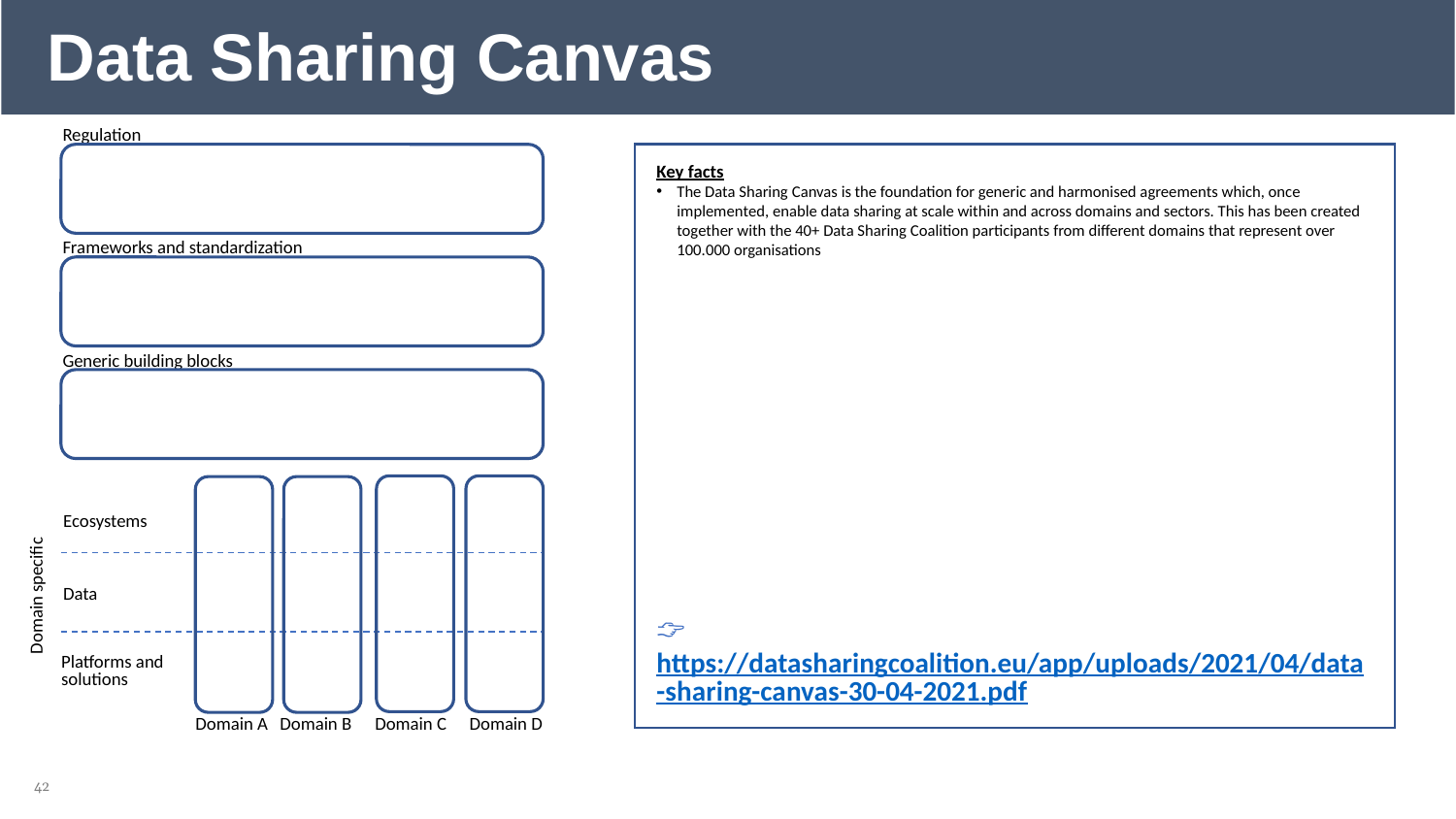

Data Sharing Canvas
Regulation

Key facts
The Data Sharing Canvas is the foundation for generic and harmonised agreements which, once implemented, enable data sharing at scale within and across domains and sectors. This has been created together with the 40+ Data Sharing Coalition participants from different domains that represent over 100.000 organisations
Frameworks and standardization

Generic building blocks

Ecosystems
Domain specific
Data
👉 https://datasharingcoalition.eu/app/uploads/2021/04/data-sharing-canvas-30-04-2021.pdf
Platforms and solutions
Domain C
Domain D
Domain A
Domain B
42